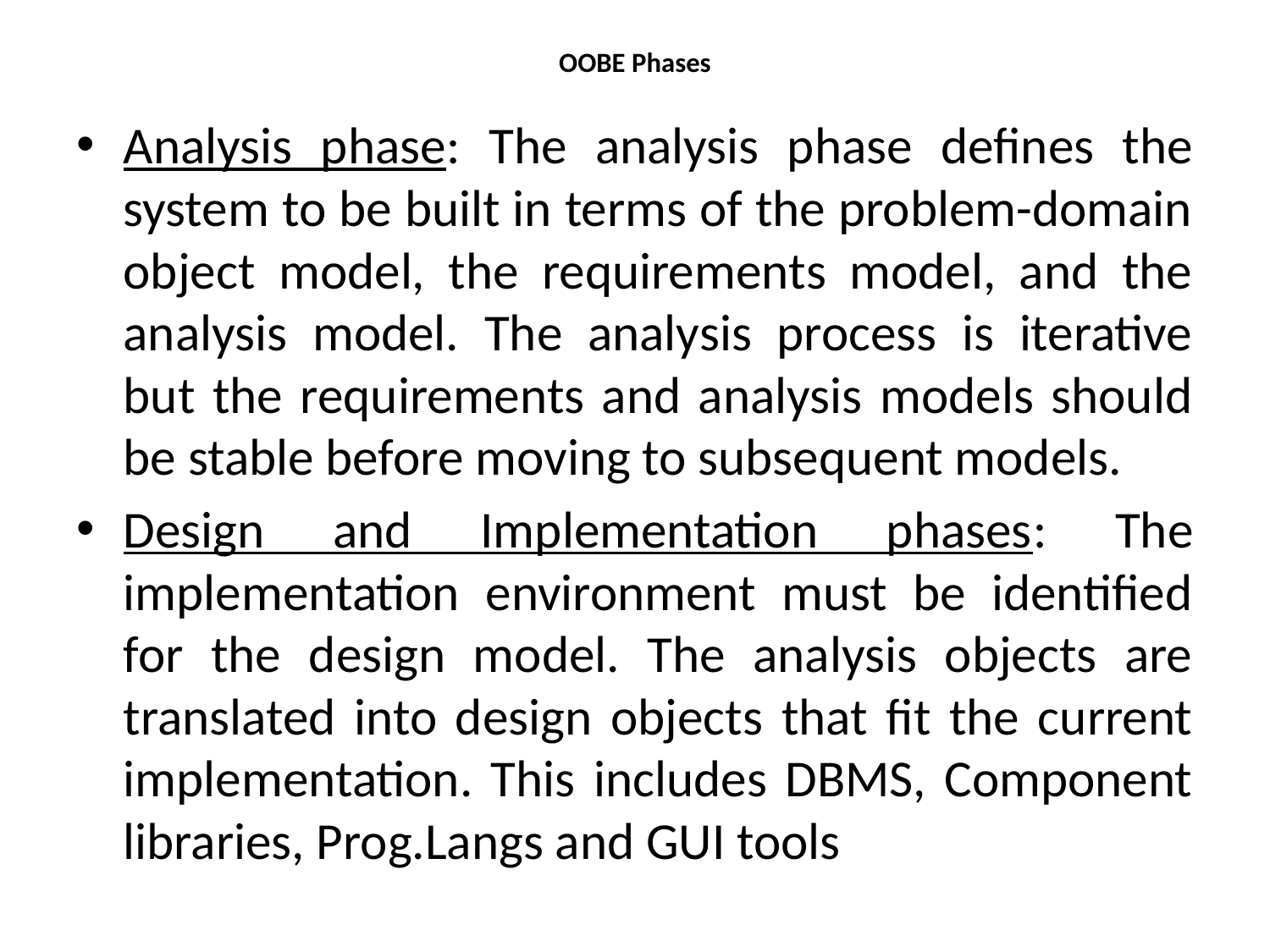

# OOBE Phases
Analysis phase: The analysis phase defines the system to be built in terms of the problem-domain object model, the requirements model, and the analysis model. The analysis process is iterative but the requirements and analysis models should be stable before moving to subsequent models.
Design and Implementation phases: The implementation environment must be identified for the design model. The analysis objects are translated into design objects that fit the current implementation. This includes DBMS, Component libraries, Prog.Langs and GUI tools